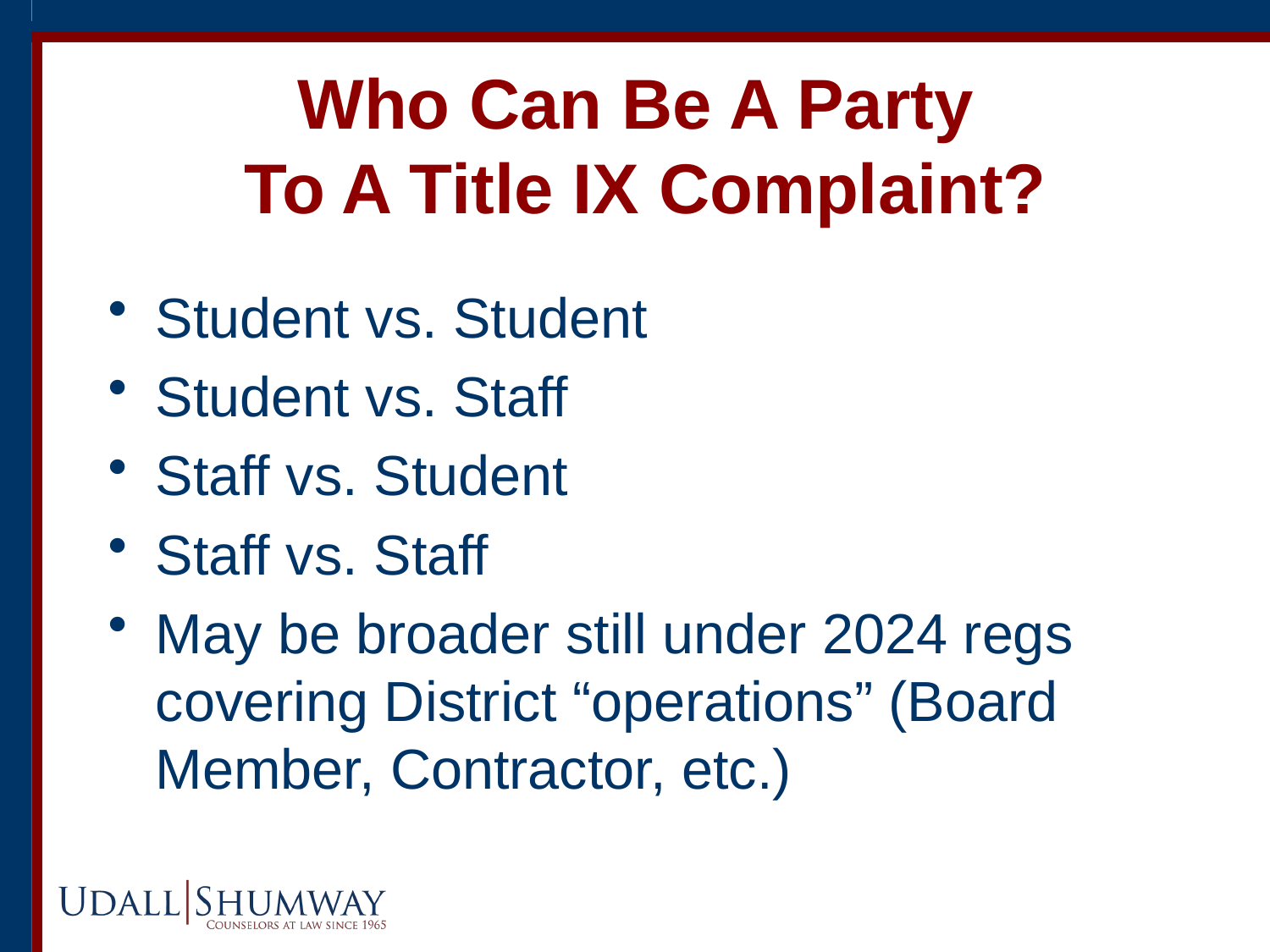

# Who Can Be A Party To A Title IX Complaint?
Student vs. Student
Student vs. Staff
Staff vs. Student
Staff vs. Staff
May be broader still under 2024 regs covering District “operations” (Board Member, Contractor, etc.)